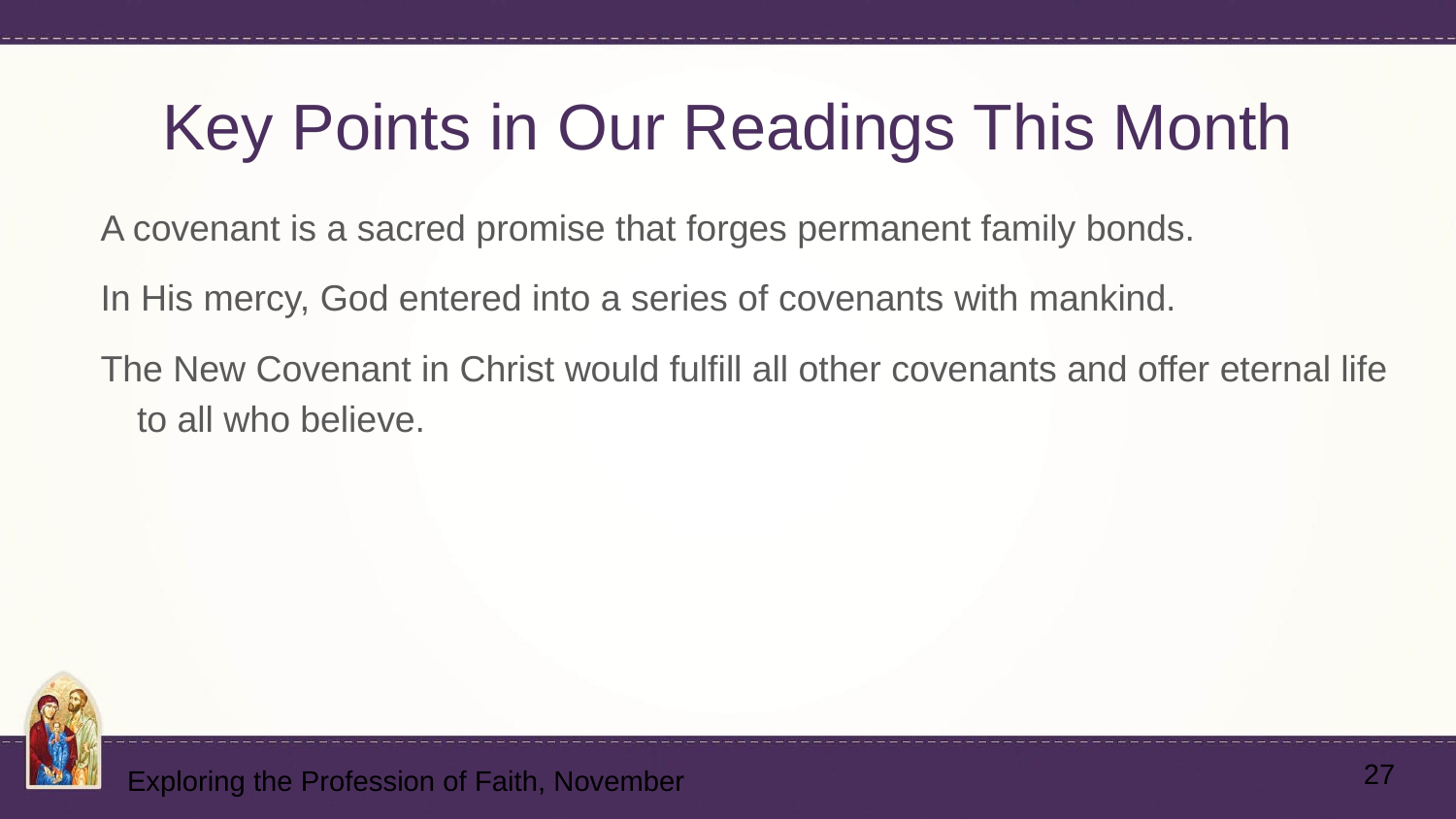

# Key Points in Our Readings This Month
A covenant is a sacred promise that forges permanent family bonds.
In His mercy, God entered into a series of covenants with mankind.
The New Covenant in Christ would fulfill all other covenants and offer eternal life to all who believe.
27
Exploring the Profession of Faith, November